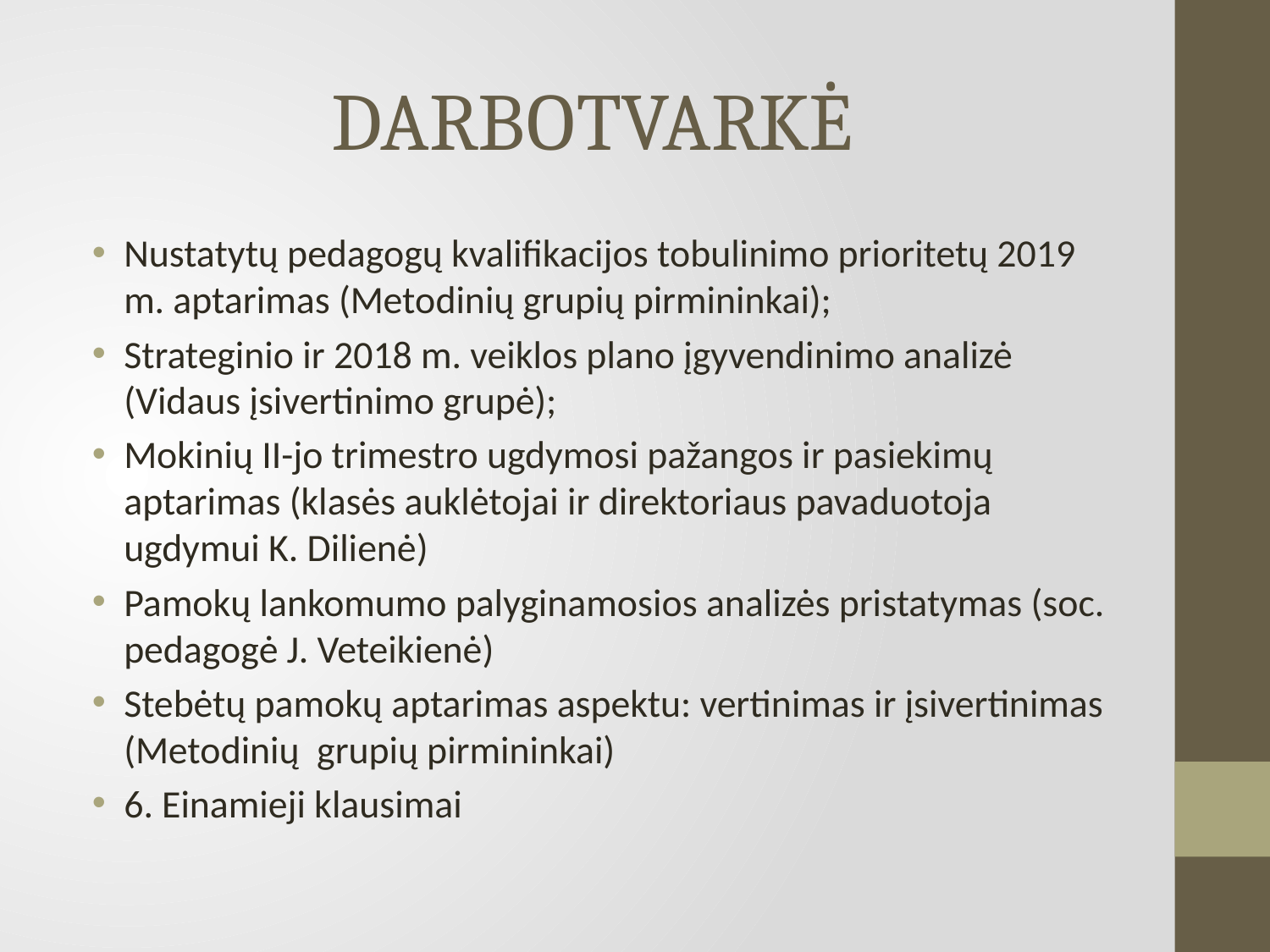

# DARBOTVARKĖ
Nustatytų pedagogų kvalifikacijos tobulinimo prioritetų 2019 m. aptarimas (Metodinių grupių pirmininkai);
Strateginio ir 2018 m. veiklos plano įgyvendinimo analizė (Vidaus įsivertinimo grupė);
Mokinių II-jo trimestro ugdymosi pažangos ir pasiekimų aptarimas (klasės auklėtojai ir direktoriaus pavaduotoja ugdymui K. Dilienė)
Pamokų lankomumo palyginamosios analizės pristatymas (soc. pedagogė J. Veteikienė)
Stebėtų pamokų aptarimas aspektu: vertinimas ir įsivertinimas (Metodinių  grupių pirmininkai)
6. Einamieji klausimai